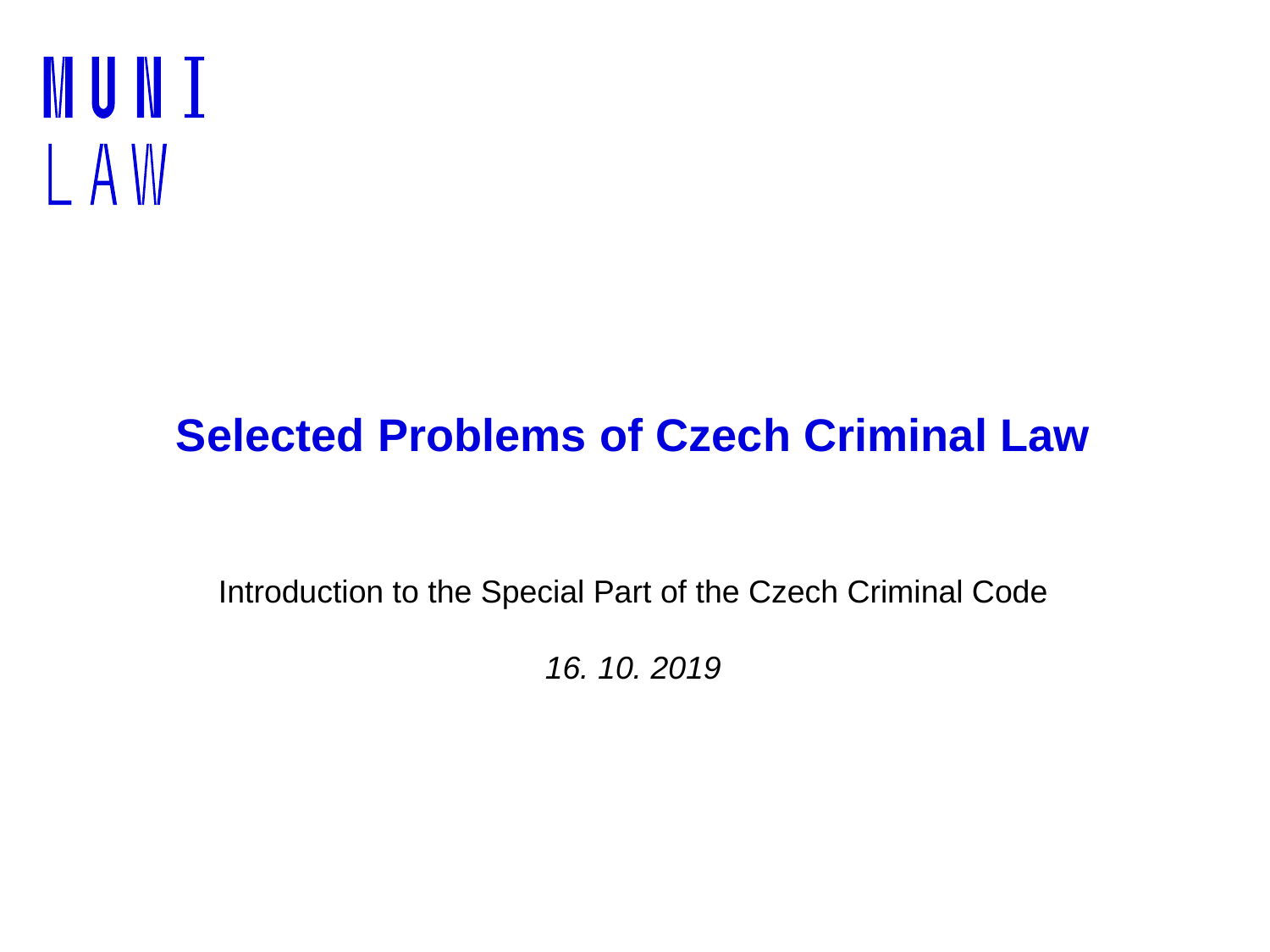

# Selected Problems of Czech Criminal Law
Introduction to the Special Part of the Czech Criminal Code
16. 10. 2019